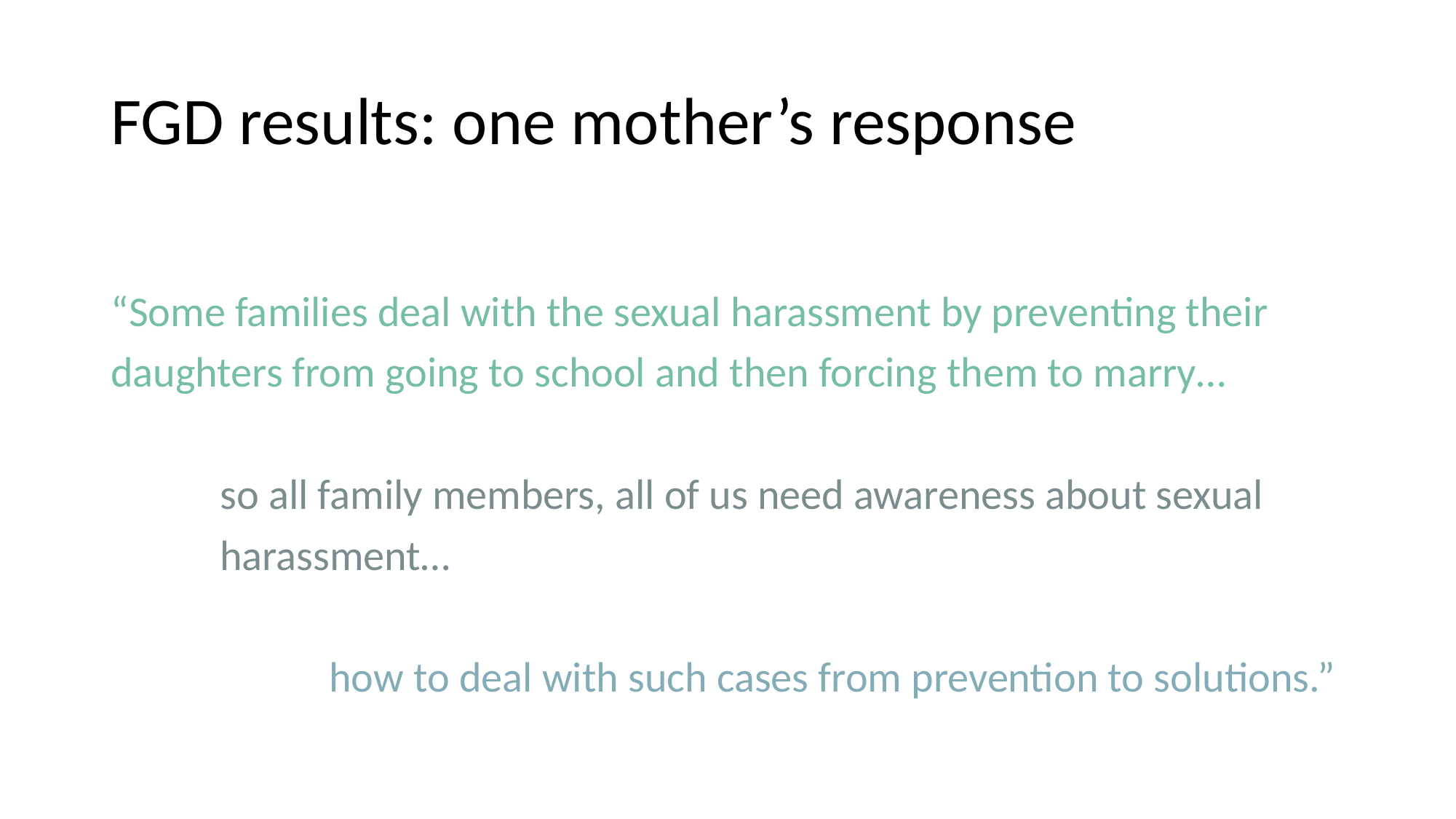

# FGD results: one mother’s response

“Some families deal with the sexual harassment by preventing their
daughters from going to school and then forcing them to marry…

	so all family members, all of us need awareness about sexual
	harassment…

		how to deal with such cases from prevention to solutions.”